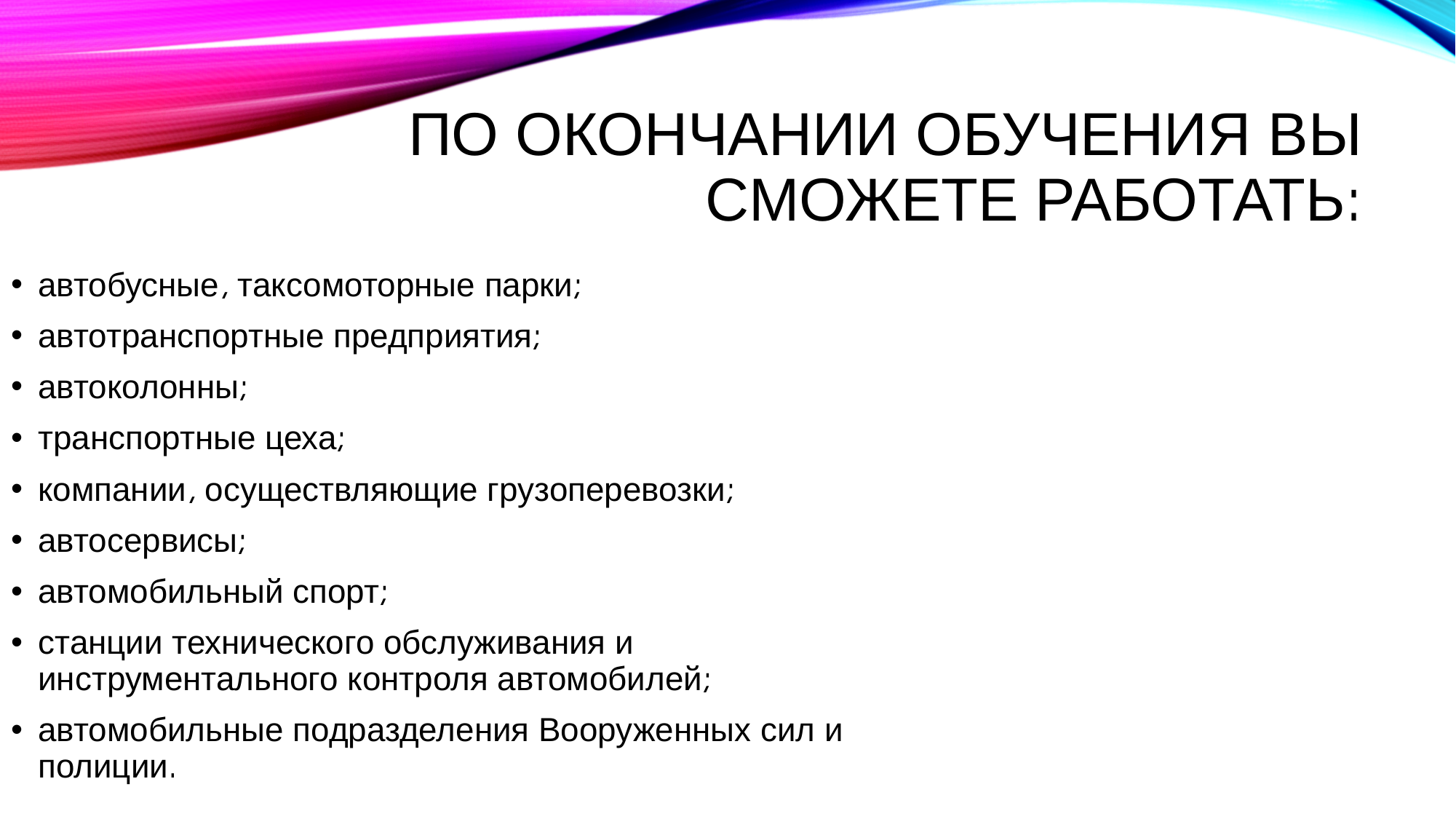

# По окончании обучения Вы сможете работать:
автобусные, таксомоторные парки;
автотранспортные предприятия;
автоколонны;
транспортные цеха;
компании, осуществляющие грузоперевозки;
автосервисы;
автомобильный спорт;
станции технического обслуживания и инструментального контроля автомобилей;
автомобильные подразделения Вооруженных сил и полиции.